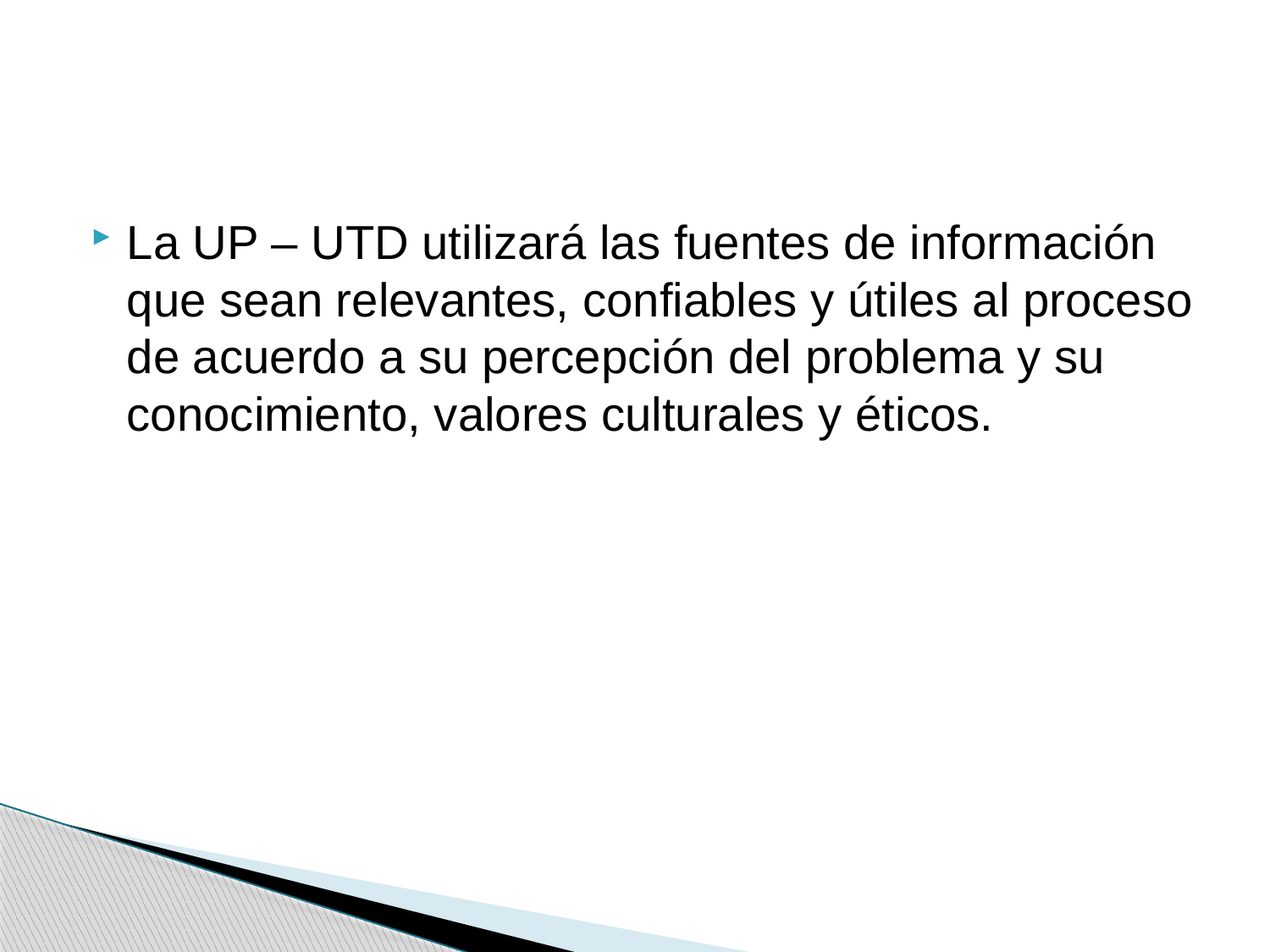

#
La UP – UTD utilizará las fuentes de información que sean relevantes, confiables y útiles al proceso de acuerdo a su percepción del problema y su conocimiento, valores culturales y éticos.